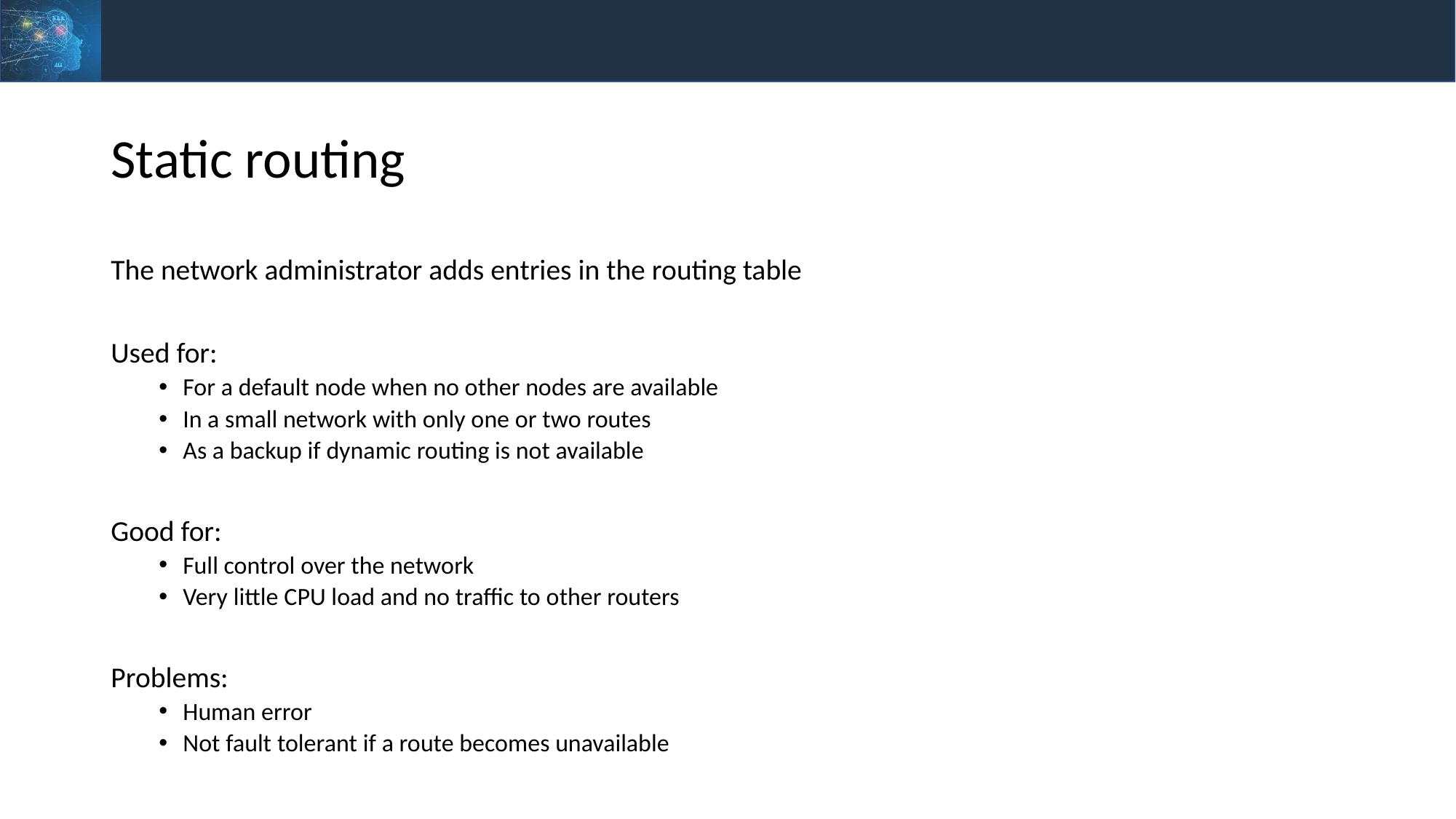

# Static routing
The network administrator adds entries in the routing table

Used for:
For a default node when no other nodes are available
In a small network with only one or two routes
As a backup if dynamic routing is not available

Good for:
Full control over the network
Very little CPU load and no traffic to other routers

Problems:
Human error
Not fault tolerant if a route becomes unavailable